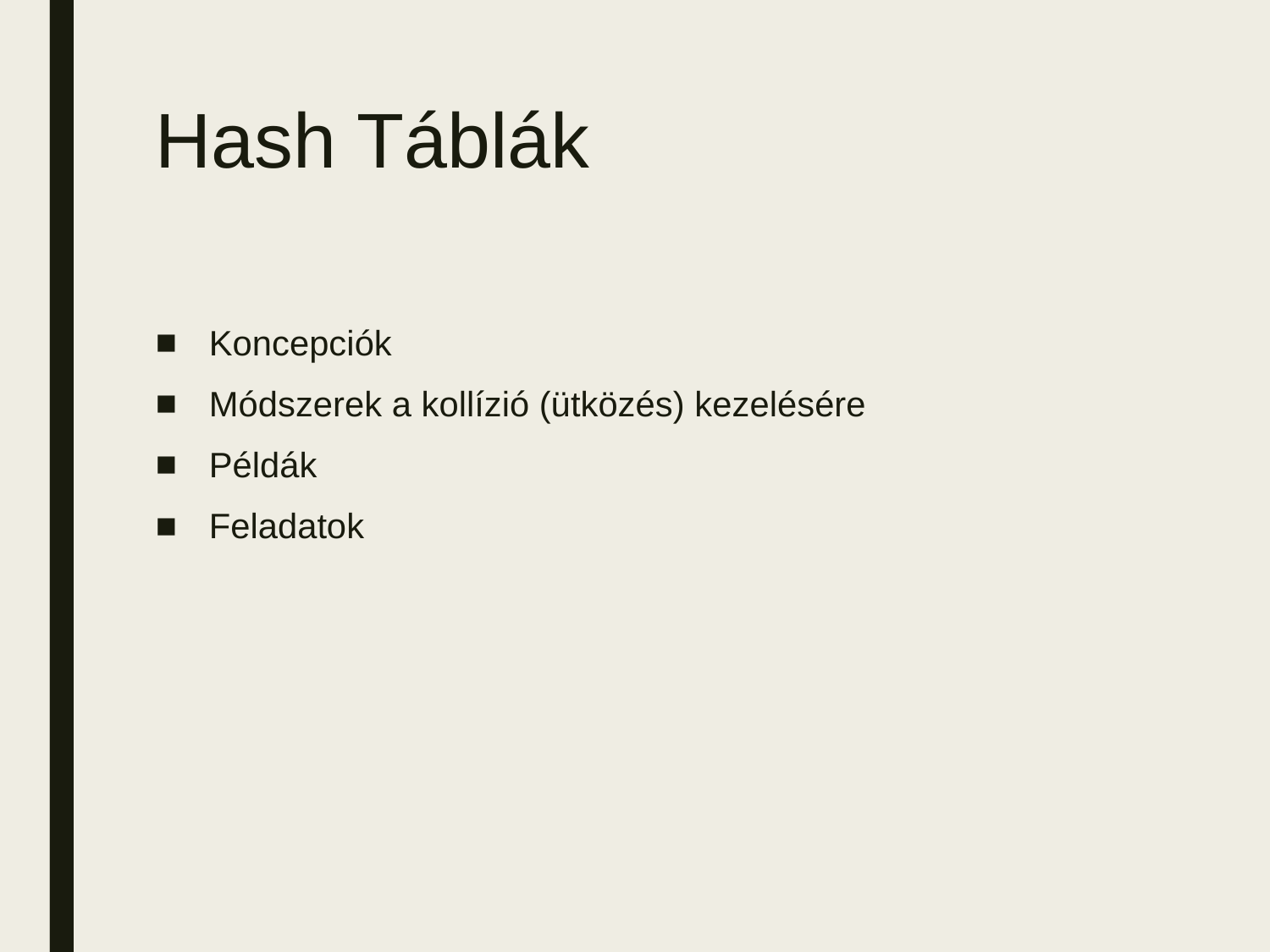

# Hash Táblák
Koncepciók
Módszerek a kollízió (ütközés) kezelésére
Példák
Feladatok